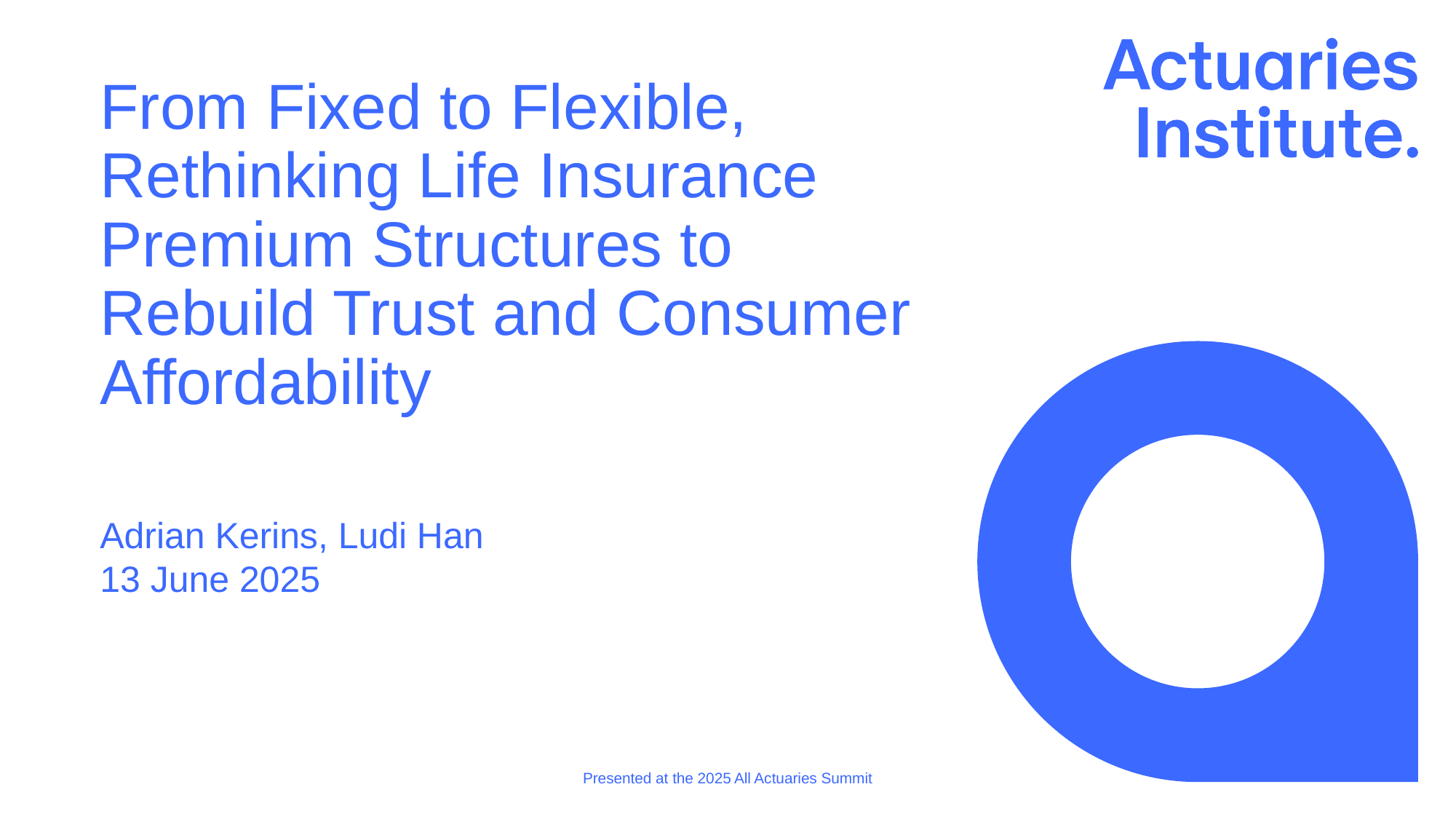

# From Fixed to Flexible, Rethinking Life Insurance Premium Structures to Rebuild Trust and Consumer Affordability
Adrian Kerins, Ludi Han
13 June 2025
Presented at the 2025 All Actuaries Summit